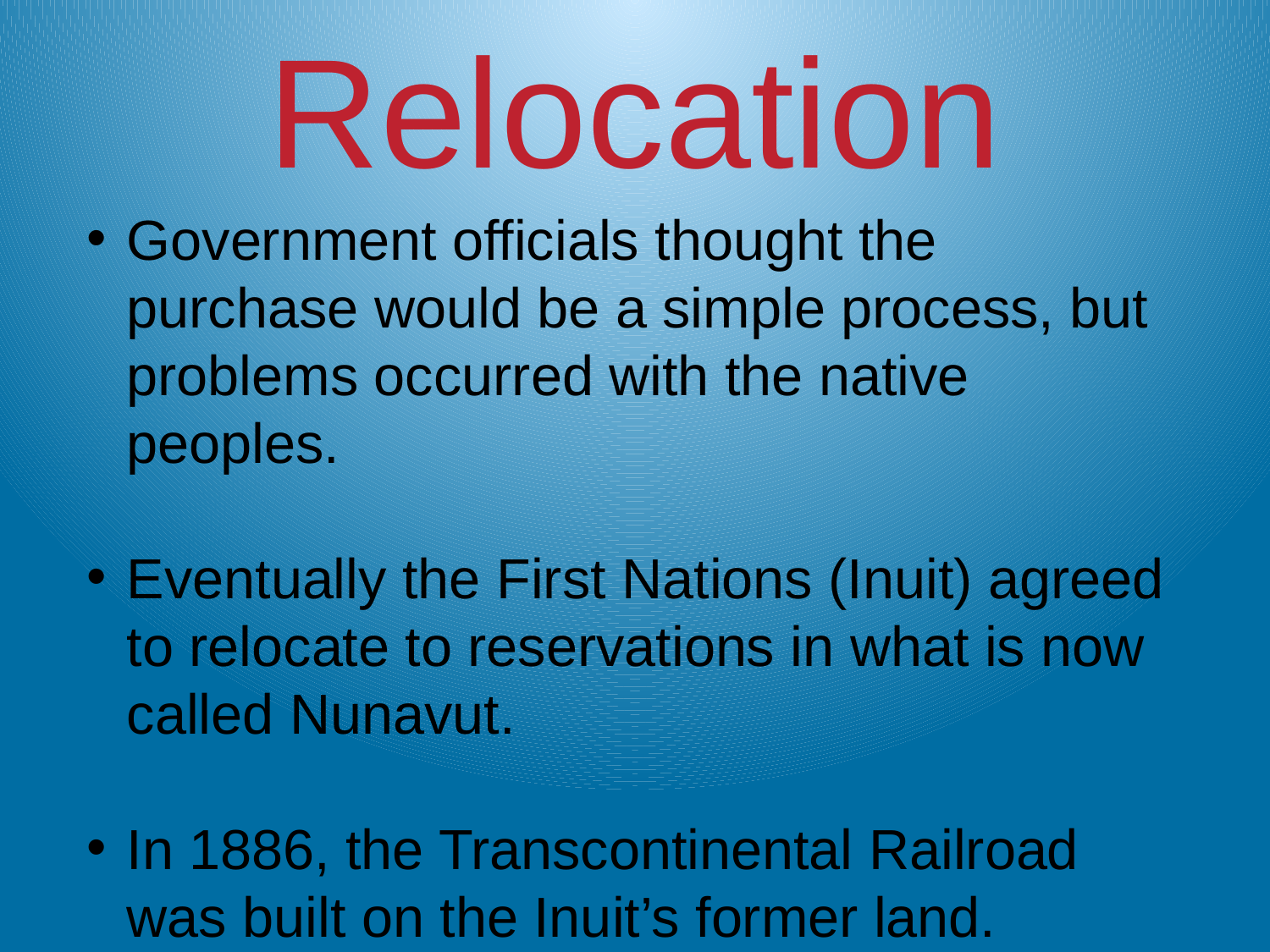

Relocation
Government officials thought the purchase would be a simple process, but problems occurred with the native peoples.

Eventually the First Nations (Inuit) agreed to relocate to reservations in what is now called Nunavut.

In 1886, the Transcontinental Railroad was built on the Inuit’s former land.